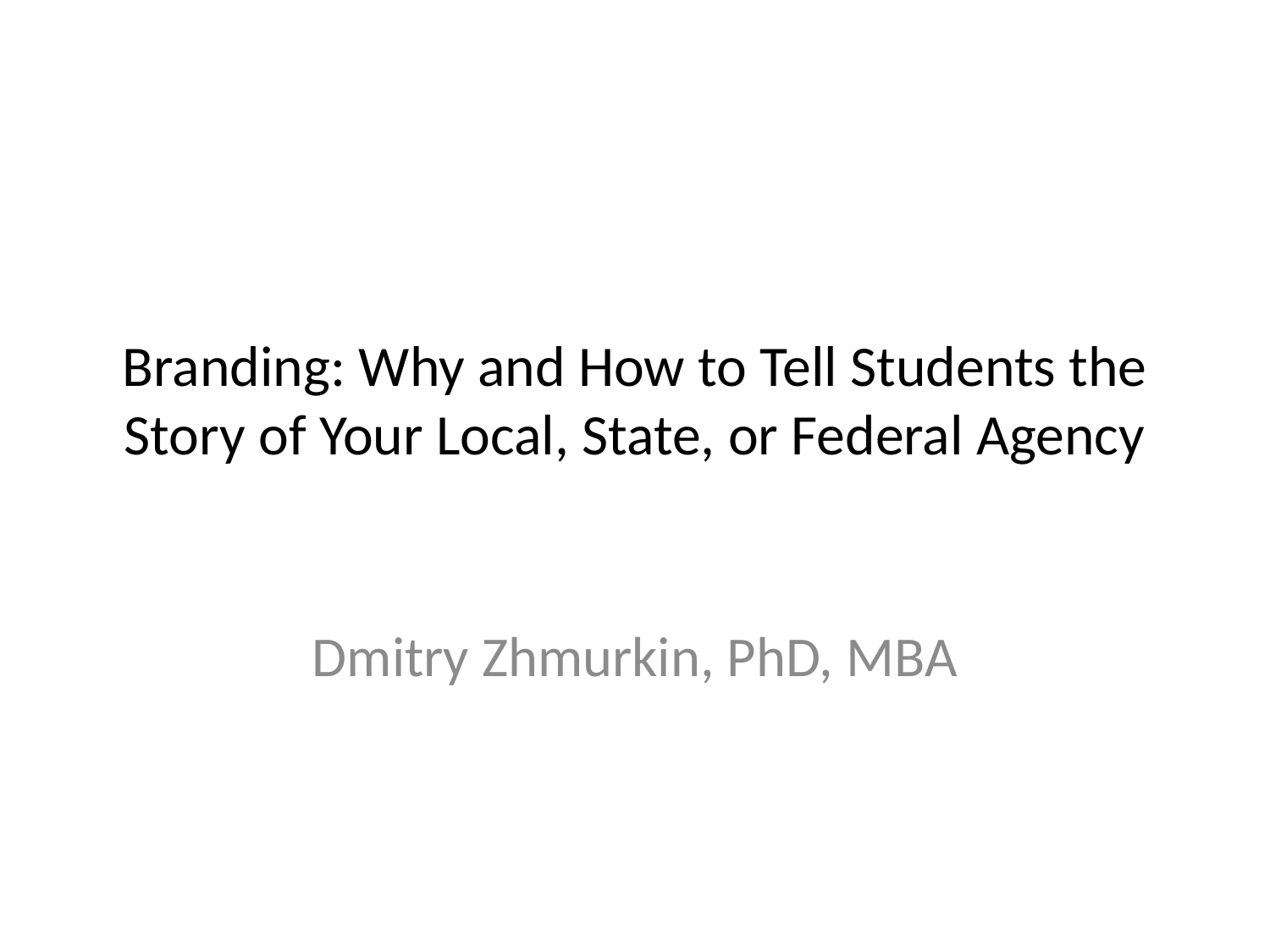

# Branding: Why and How to Tell Students the Story of Your Local, State, or Federal Agency
Dmitry Zhmurkin, PhD, MBA